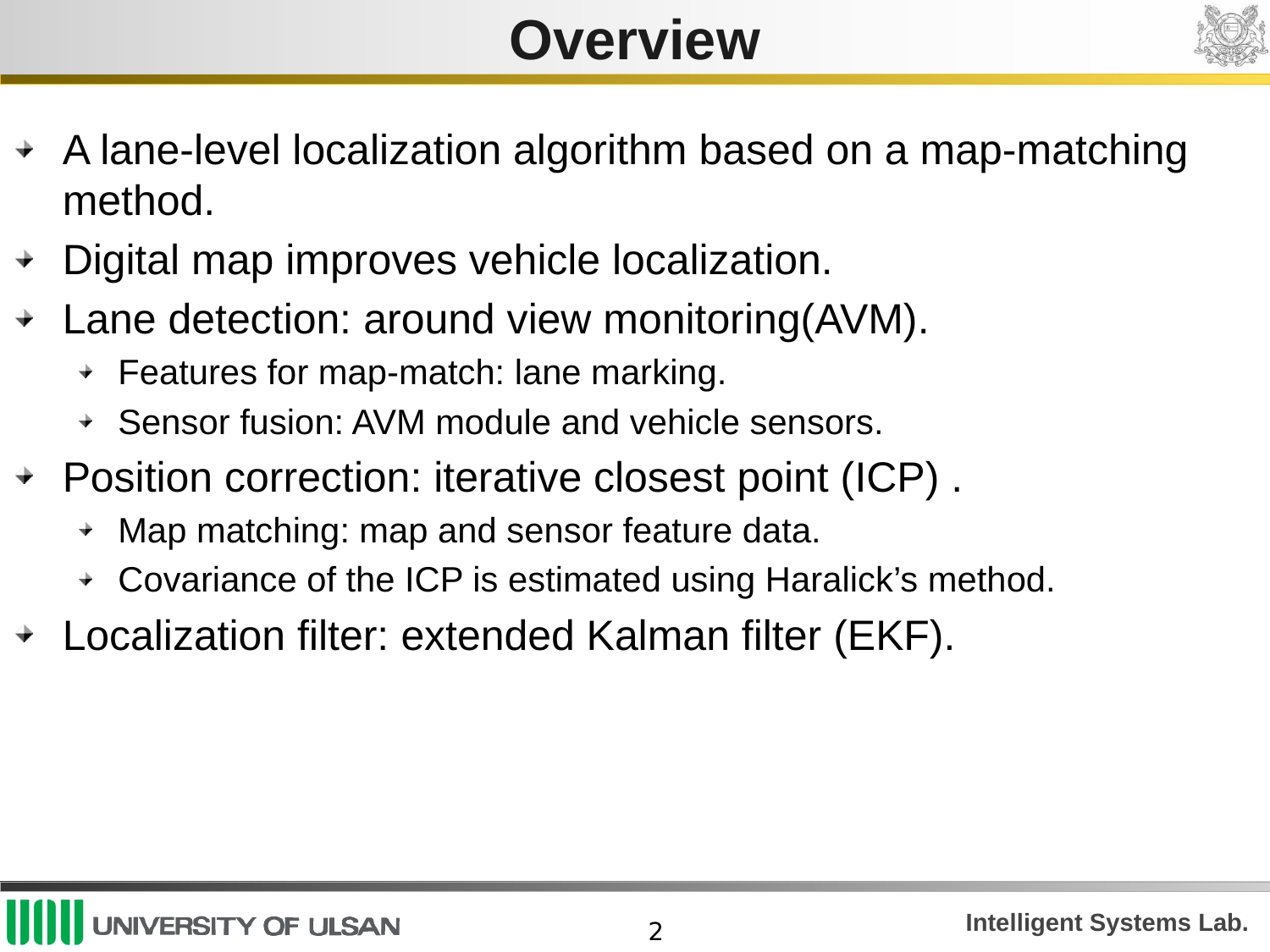

# Overview
A lane-level localization algorithm based on a map-matching method.
Digital map improves vehicle localization.
Lane detection: around view monitoring(AVM).
Features for map-match: lane marking.
Sensor fusion: AVM module and vehicle sensors.
Position correction: iterative closest point (ICP) .
Map matching: map and sensor feature data.
Covariance of the ICP is estimated using Haralick’s method.
Localization ﬁlter: extended Kalman filter (EKF).